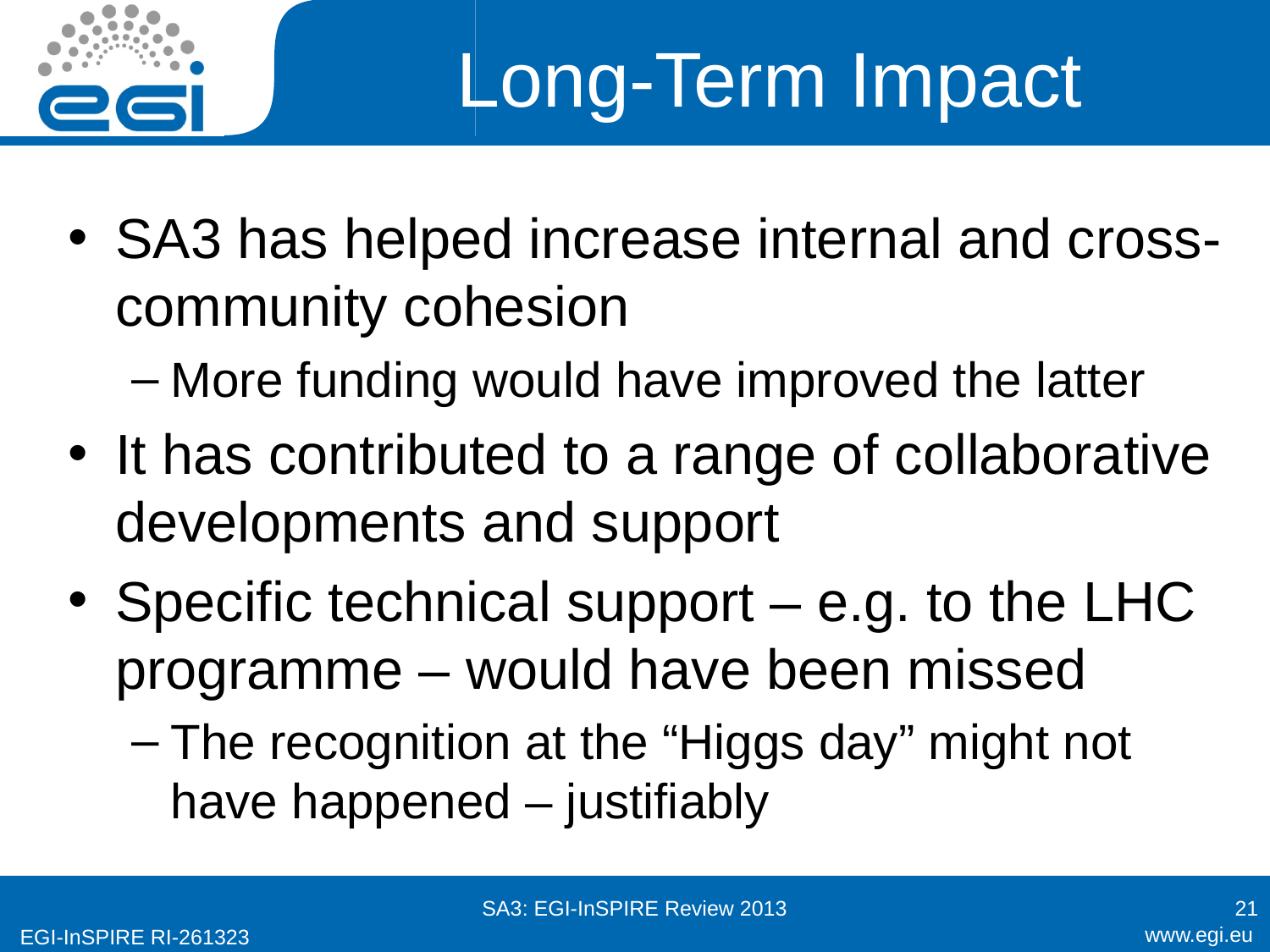

# Long-Term Impact
SA3 has helped increase internal and cross-community cohesion
More funding would have improved the latter
It has contributed to a range of collaborative developments and support
Specific technical support – e.g. to the LHC programme – would have been missed
The recognition at the “Higgs day” might not have happened – justifiably
SA3: EGI-InSPIRE Review 2013
21